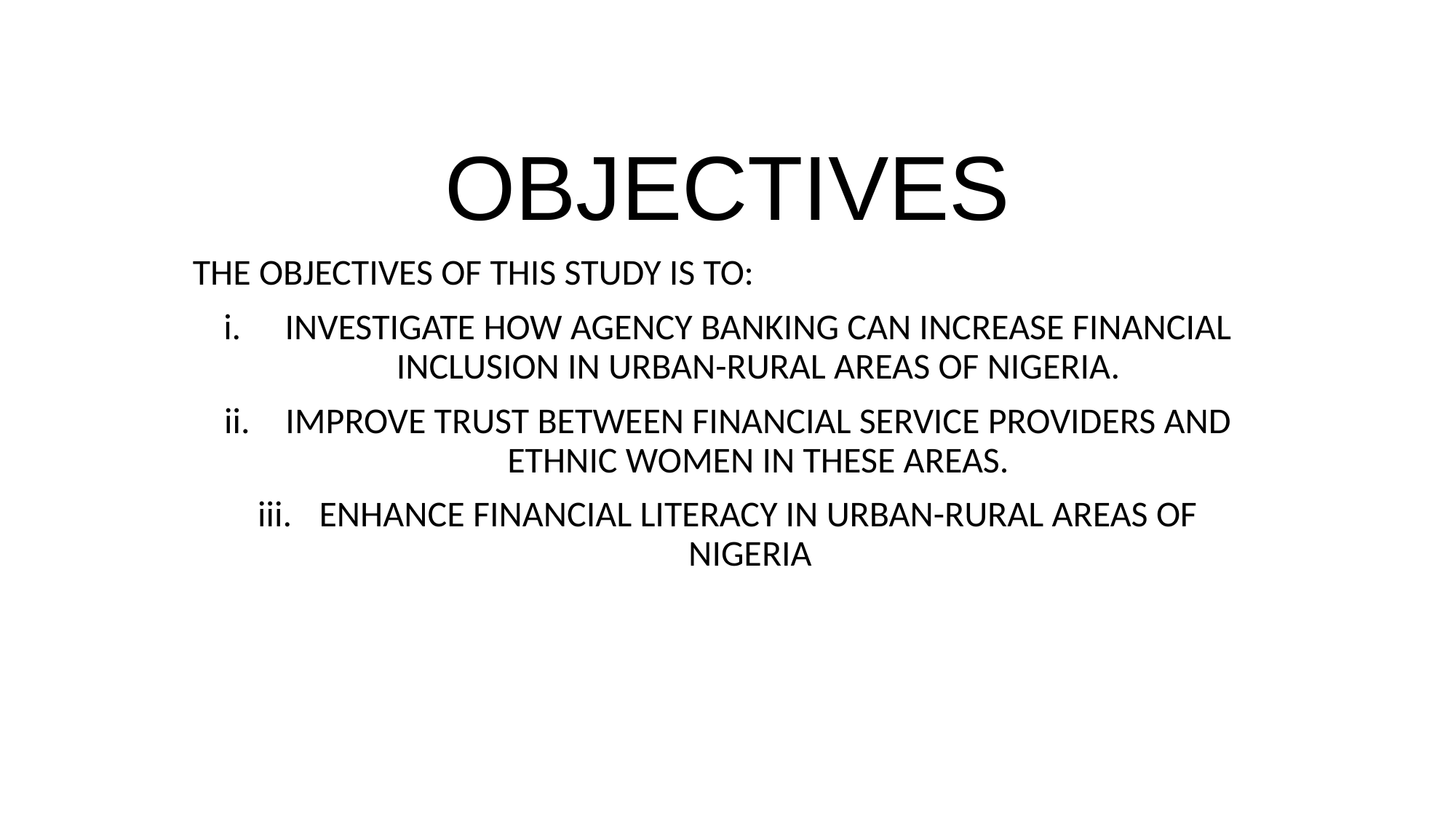

# OBJECTIVES
THE OBJECTIVES OF THIS STUDY IS TO:
INVESTIGATE HOW AGENCY BANKING CAN INCREASE FINANCIAL INCLUSION IN URBAN-RURAL AREAS OF NIGERIA.
IMPROVE TRUST BETWEEN FINANCIAL SERVICE PROVIDERS AND ETHNIC WOMEN IN THESE AREAS.
ENHANCE FINANCIAL LITERACY IN URBAN-RURAL AREAS OF NIGERIA